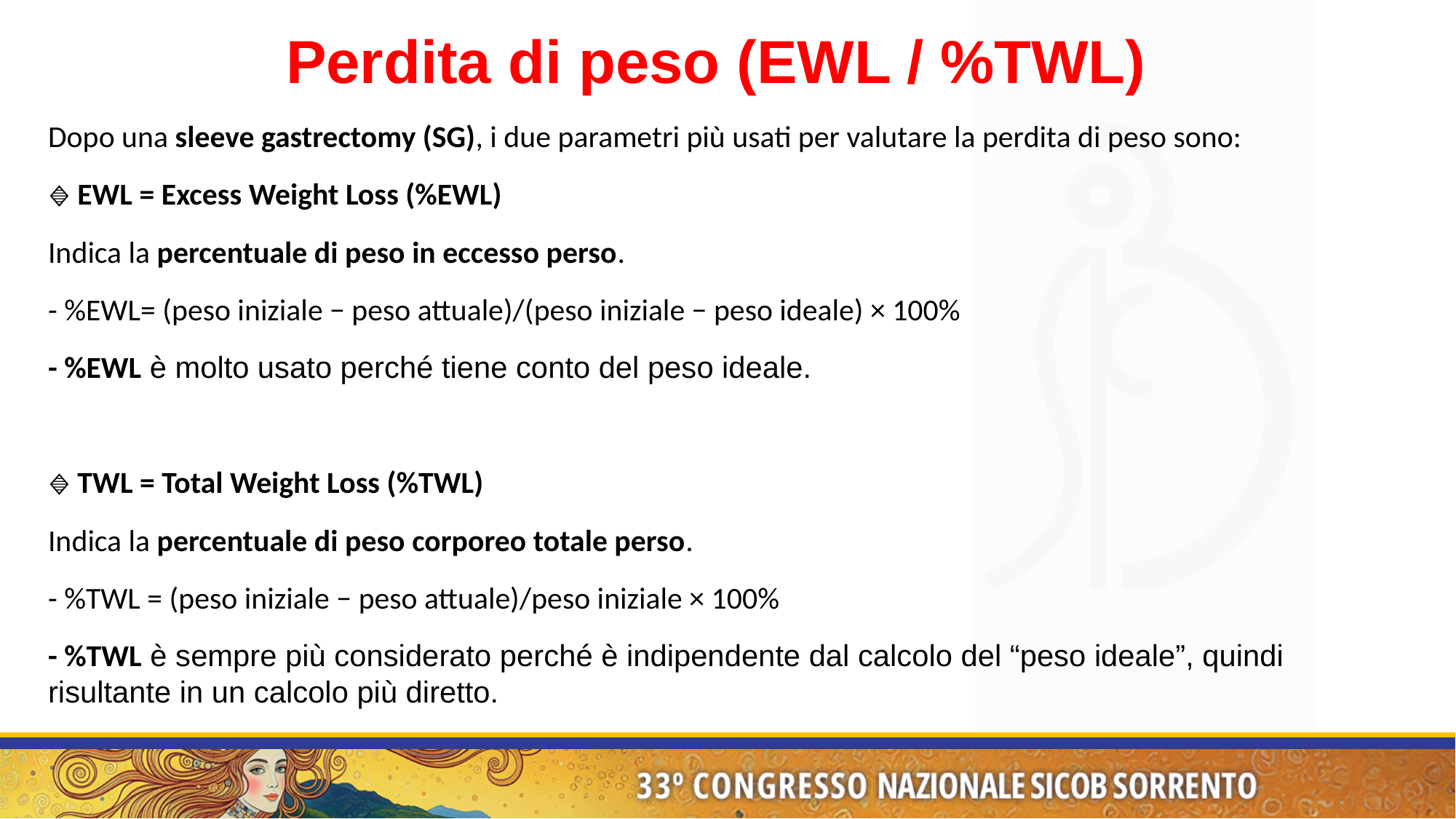

Perdita di peso (EWL / %TWL)
Dopo una sleeve gastrectomy (SG), i due parametri più usati per valutare la perdita di peso sono:
🔹 EWL = Excess Weight Loss (%EWL)
Indica la percentuale di peso in eccesso perso.
- %EWL= (peso iniziale − peso attuale)/(peso iniziale − peso ideale) × 100%
- %EWL è molto usato perché tiene conto del peso ideale.

🔹 TWL = Total Weight Loss (%TWL)
Indica la percentuale di peso corporeo totale perso.
- %TWL = (peso iniziale − peso attuale)/peso iniziale × 100%
- %TWL è sempre più considerato perché è indipendente dal calcolo del “peso ideale”, quindi risultante in un calcolo più diretto.